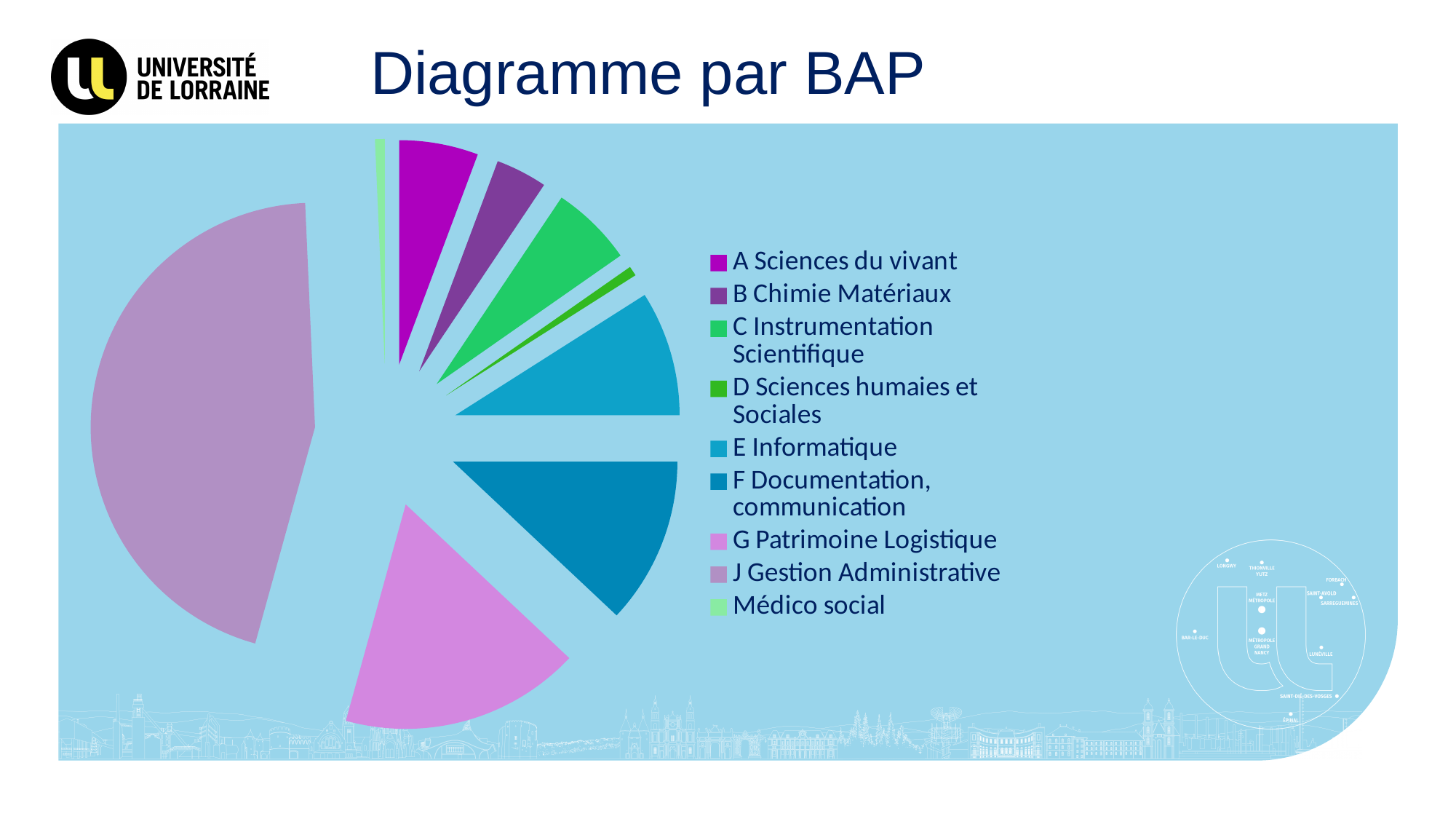

Diagramme par BAP

### Chart

| Category | Colonne1 |
|---|---|
| A Sciences du vivant | 5.7 |
| B Chimie Matériaux | 3.7 |
| C Instrumentation Scientifique | 5.9 |
| D Sciences humaies et Sociales | 0.7 |
| E Informatique | 9.0 |
| F Documentation, communication | 12.0 |
| G Patrimoine Logistique | 17.3 |
| J Gestion Administrative | 45.0 |
| Médico social | 0.7 |